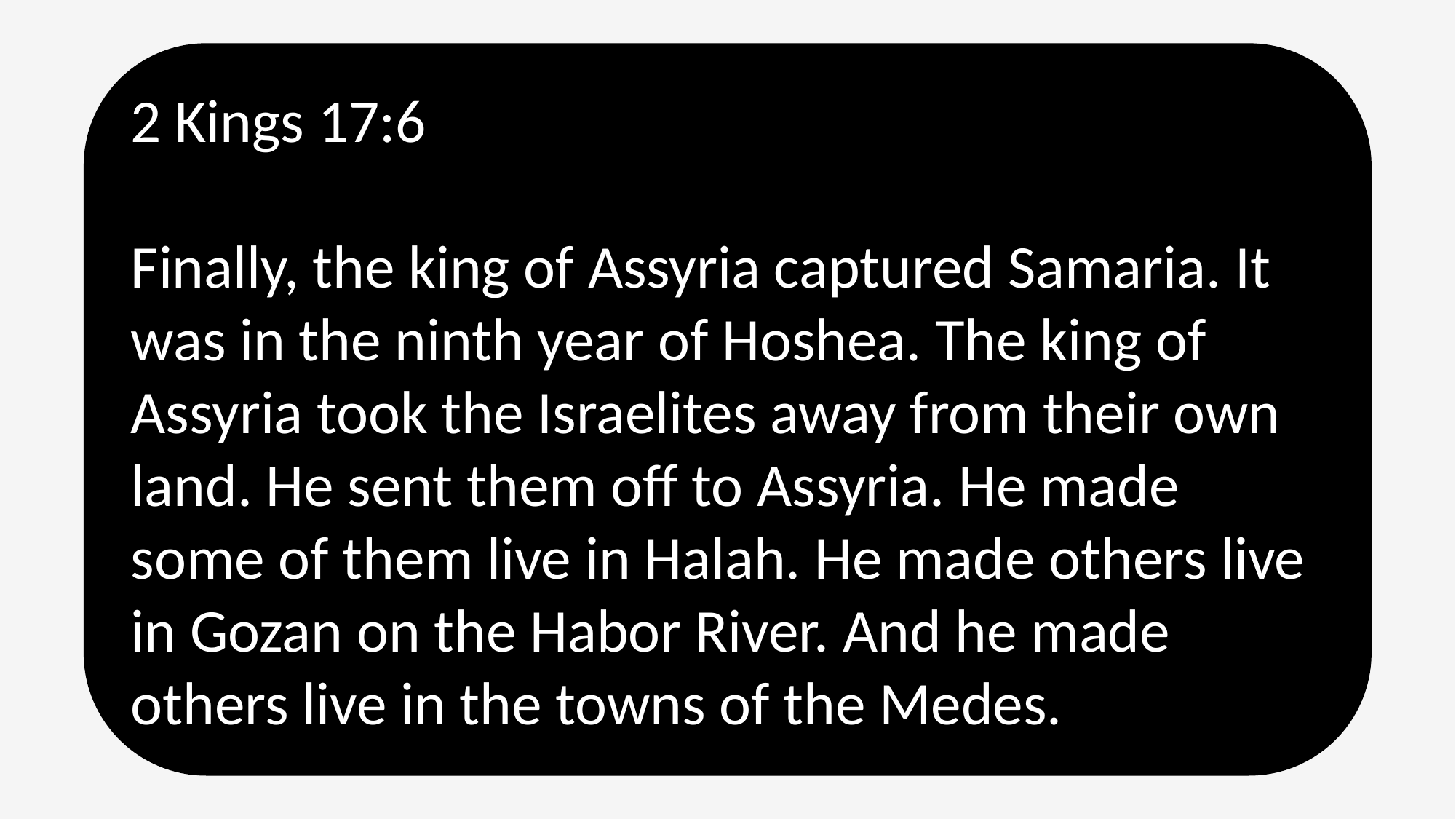

2 Kings 17:6

Finally, the king of Assyria captured Samaria. It was in the ninth year of Hoshea. The king of Assyria took the Israelites away from their own land. He sent them off to Assyria. He made some of them live in Halah. He made others live in Gozan on the Habor River. And he made others live in the towns of the Medes.